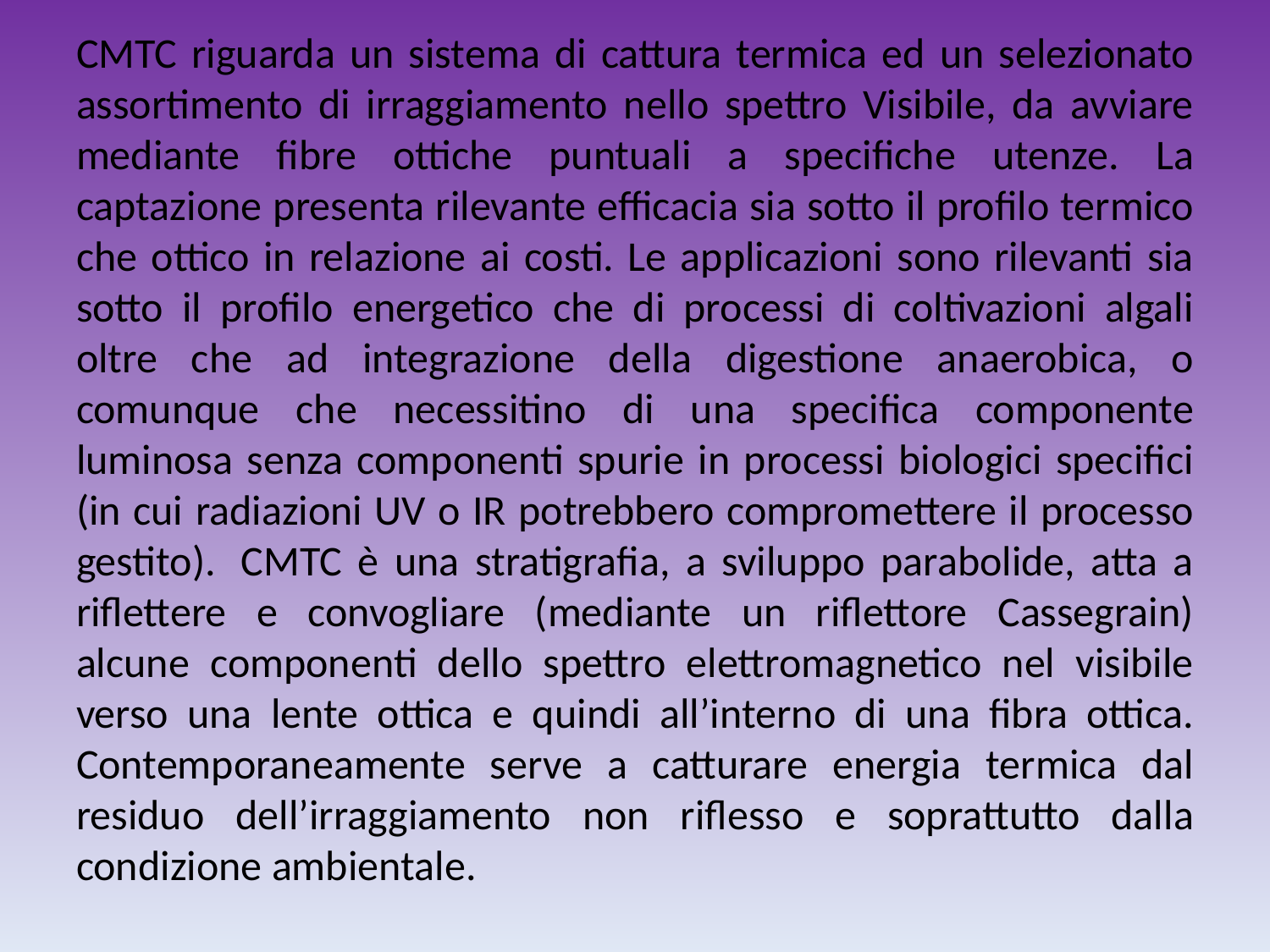

# CMTC riguarda un sistema di cattura termica ed un selezionato assortimento di irraggiamento nello spettro Visibile, da avviare mediante fibre ottiche puntuali a specifiche utenze. La captazione presenta rilevante efficacia sia sotto il profilo termico che ottico in relazione ai costi. Le applicazioni sono rilevanti sia sotto il profilo energetico che di processi di coltivazioni algali oltre che ad integrazione della digestione anaerobica, o comunque che necessitino di una specifica componente luminosa senza componenti spurie in processi biologici specifici (in cui radiazioni UV o IR potrebbero compromettere il processo gestito).  CMTC è una stratigrafia, a sviluppo parabolide, atta a riflettere e convogliare (mediante un riflettore Cassegrain) alcune componenti dello spettro elettromagnetico nel visibile verso una lente ottica e quindi all’interno di una fibra ottica. Contemporaneamente serve a catturare energia termica dal residuo dell’irraggiamento non riflesso e soprattutto dalla condizione ambientale.